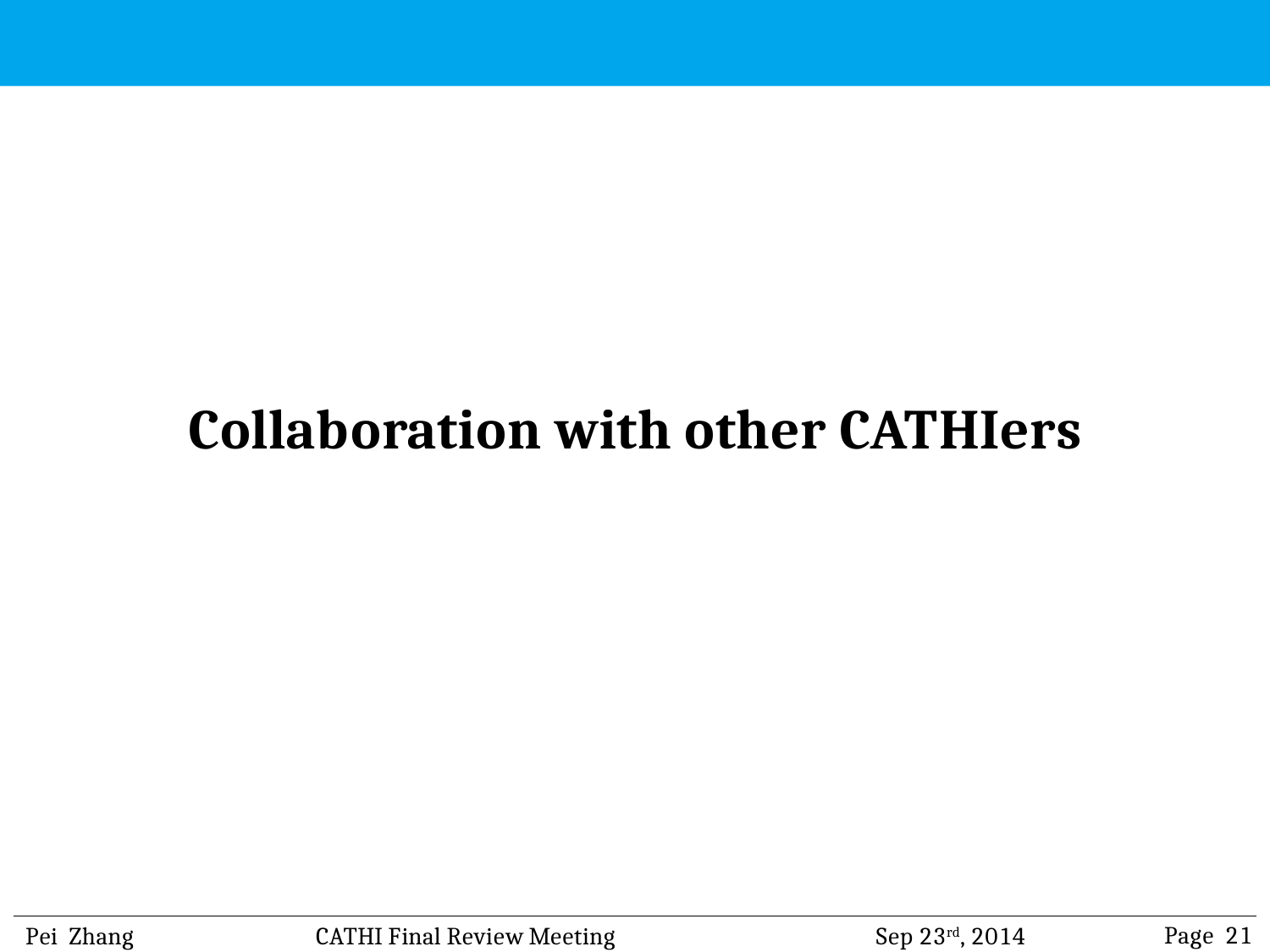

Collaboration with other CATHIers
Pei  Zhang
Sep 23rd, 2014
Page  21
CATHI Final Review Meeting